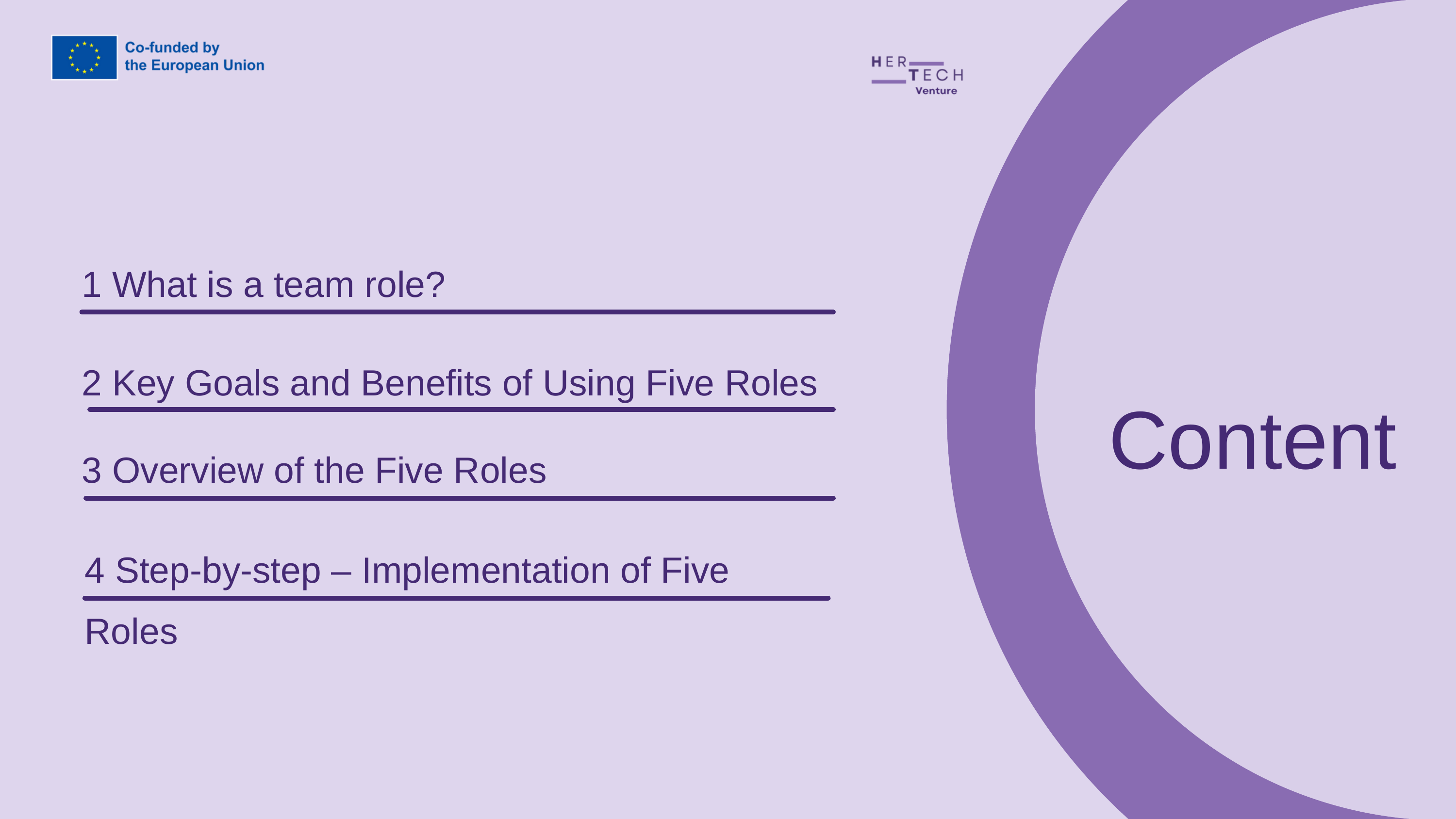

1 What is a team role?

2 Key Goals and Benefits of Using Five Roles

Content
3 Overview of the Five Roles

4 Step-by-step – Implementation of Five Roles